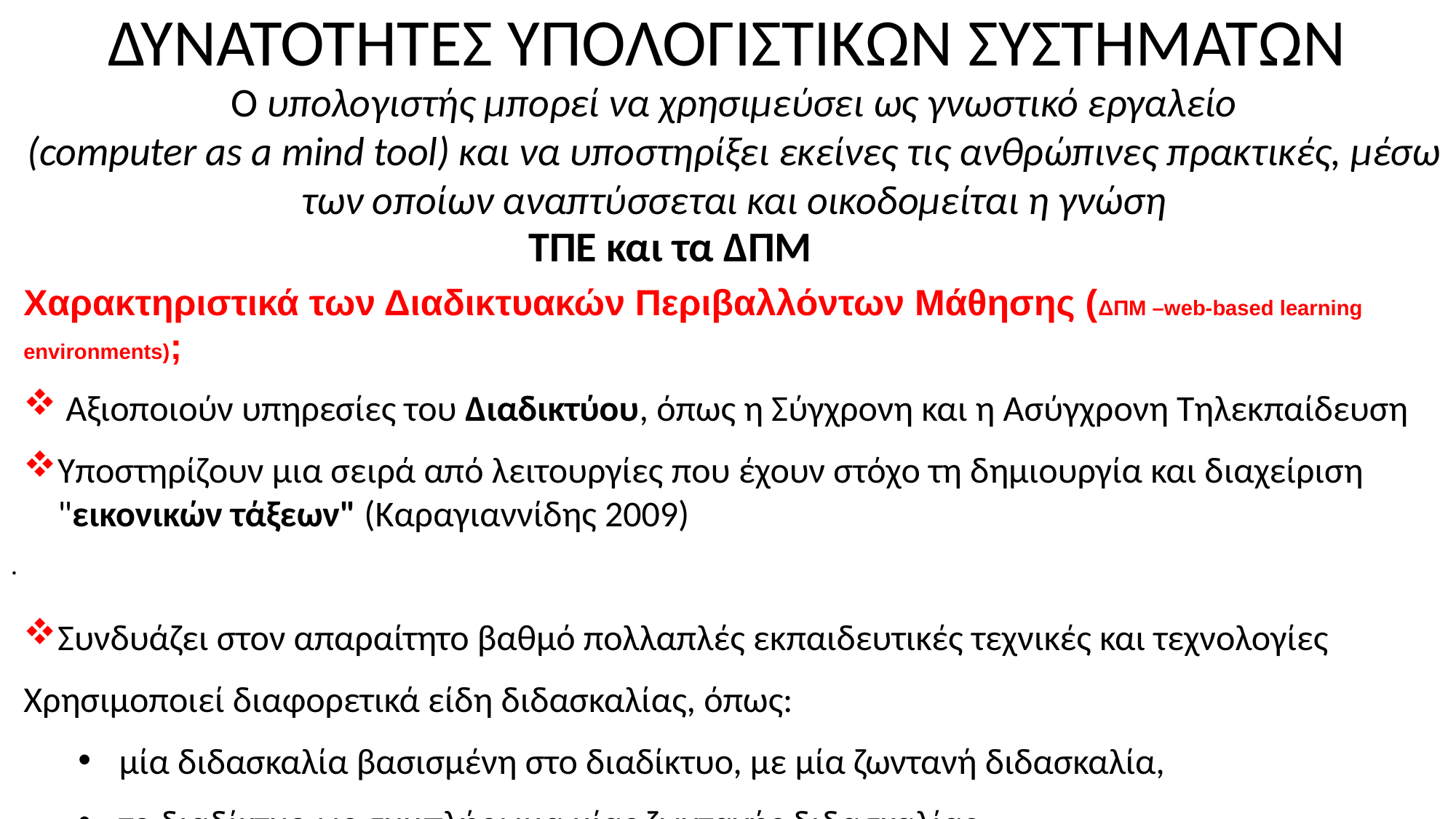

# ΔΥΝΑΤΟΤΗΤΕΣ ΥΠΟΛΟΓΙΣΤΙΚΩΝ ΣΥΣΤΗΜΑΤΩΝ
Ο υπολογιστής μπορεί να χρησιμεύσει ως γνωστικό εργαλείο
(computer as a mind tool) και να υποστηρίξει εκείνες τις ανθρώπινες πρακτικές, μέσω των οποίων αναπτύσσεται και οικοδομείται η γνώση
ΤΠΕ και τα ΔΠΜ
Χαρακτηριστικά των Διαδικτυακών Περιβαλλόντων Μάθησης (ΔΠΜ –web-based learning environments);
 Αξιοποιούν υπηρεσίες του Διαδικτύου, όπως η Σύγχρονη και η Ασύγχρονη Τηλεκπαίδευση
Υποστηρίζουν µια σειρά από λειτουργίες που έχουν στόχο τη δηµιουργία και διαχείριση "εικονικών τάξεων" (Καραγιαννίδης 2009)

Συνδυάζει στον απαραίτητο βαθμό πολλαπλές εκπαιδευτικές τεχνικές και τεχνολογίες
Χρησιµοποιεί διαφορετικά είδη διδασκαλίας, όπως:
µία διδασκαλία βασισµένη στο διαδίκτυο, µε µία ζωντανή διδασκαλία,
το διαδίκτυο ως συµπλήρωµα µίας ζωντανής διδασκαλίας

.